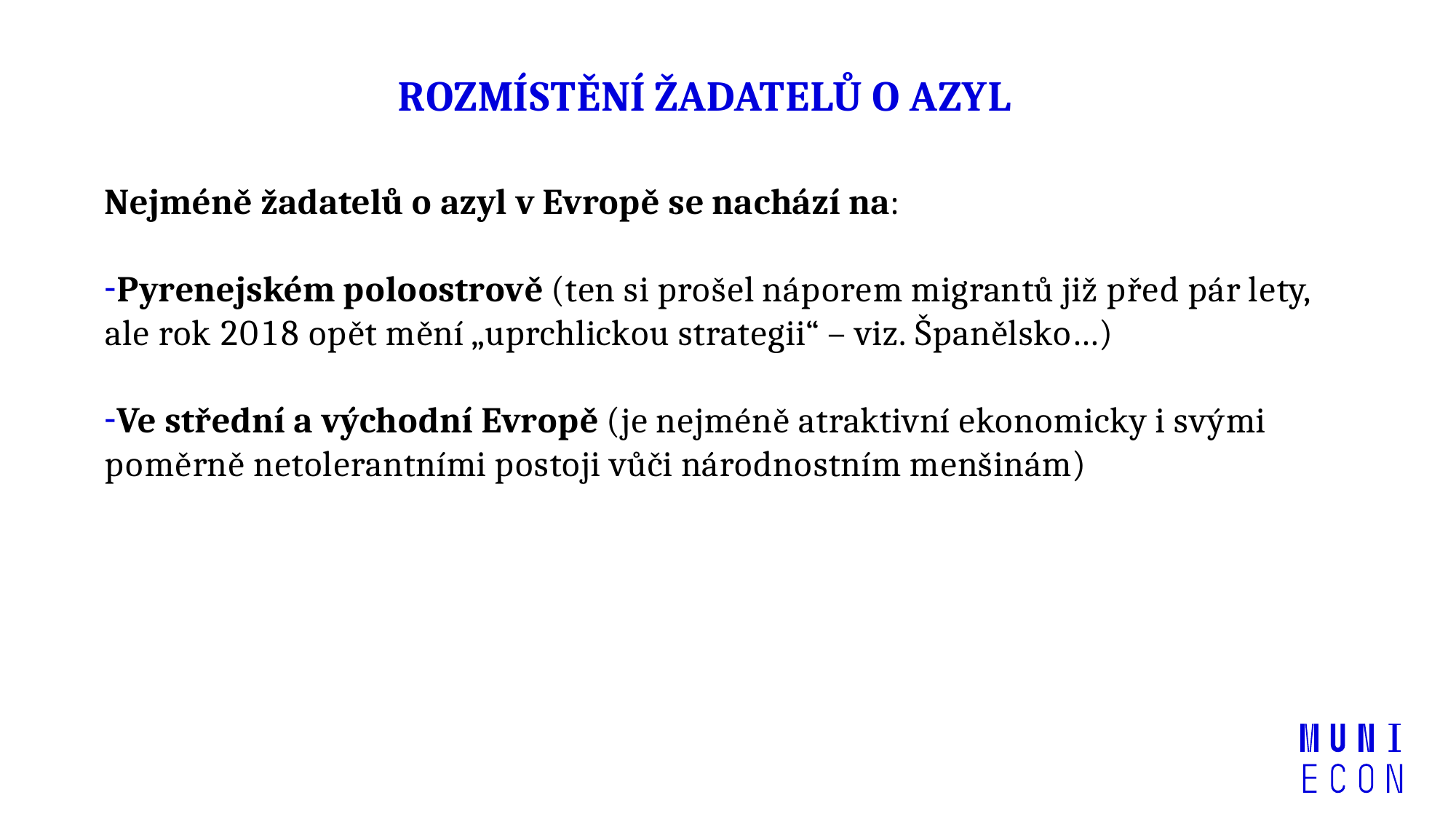

# ROZMÍSTĚNÍ ŽADATELŮ O AZYL

Nejméně žadatelů o azyl v Evropě se nachází na:

Pyrenejském poloostrově (ten si prošel náporem migrantů již před pár lety, ale rok 2018 opět mění „uprchlickou strategii“ – viz. Španělsko…)

Ve střední a východní Evropě (je nejméně atraktivní ekonomicky i svými poměrně netolerantními postoji vůči národnostním menšinám)